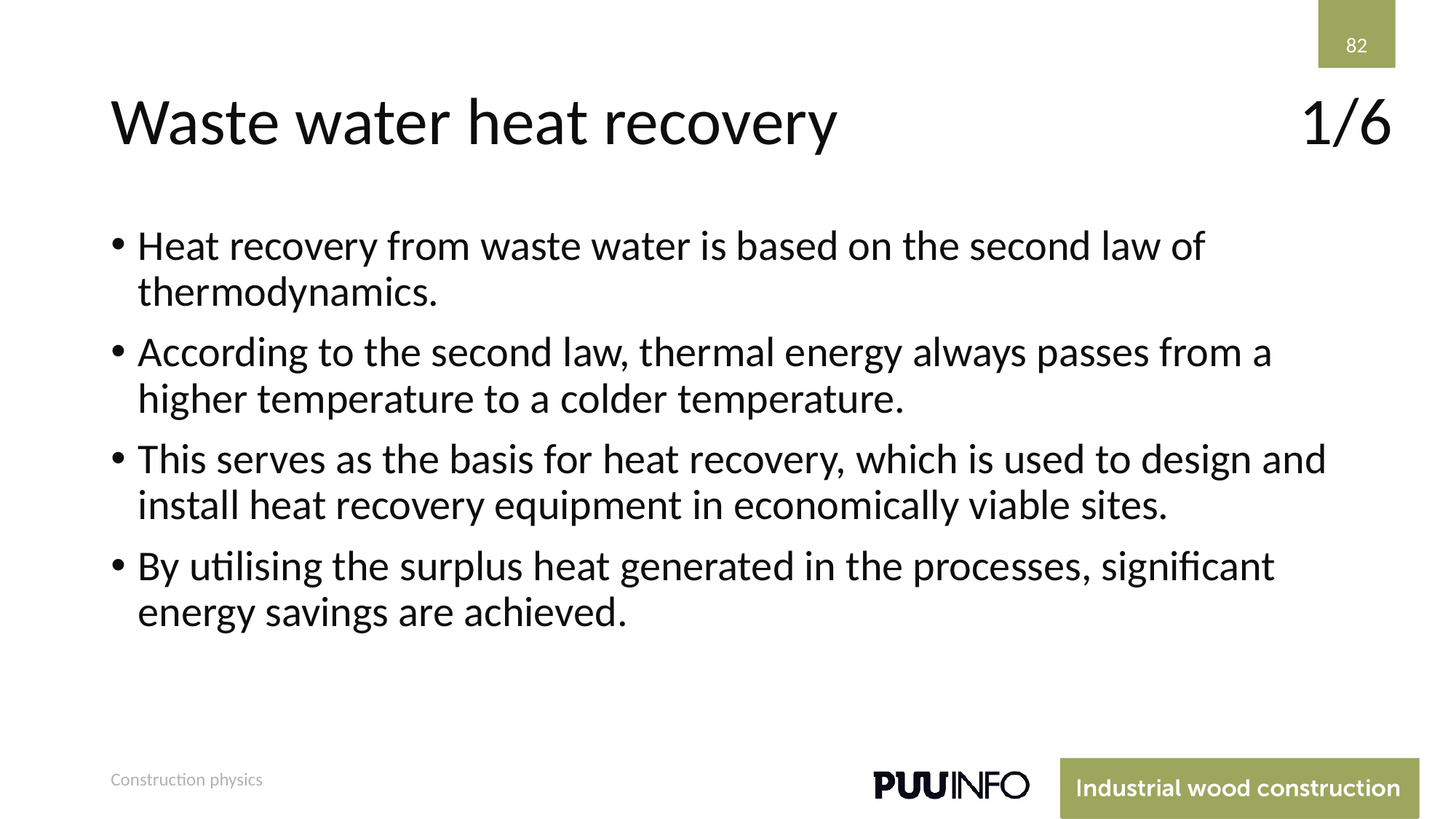

82
# Waste water heat recovery
1/6
Heat recovery from waste water is based on the second law of thermodynamics.
According to the second law, thermal energy always passes from a higher temperature to a colder temperature.
This serves as the basis for heat recovery, which is used to design and install heat recovery equipment in economically viable sites.
By utilising the surplus heat generated in the processes, significant energy savings are achieved.
Construction physics